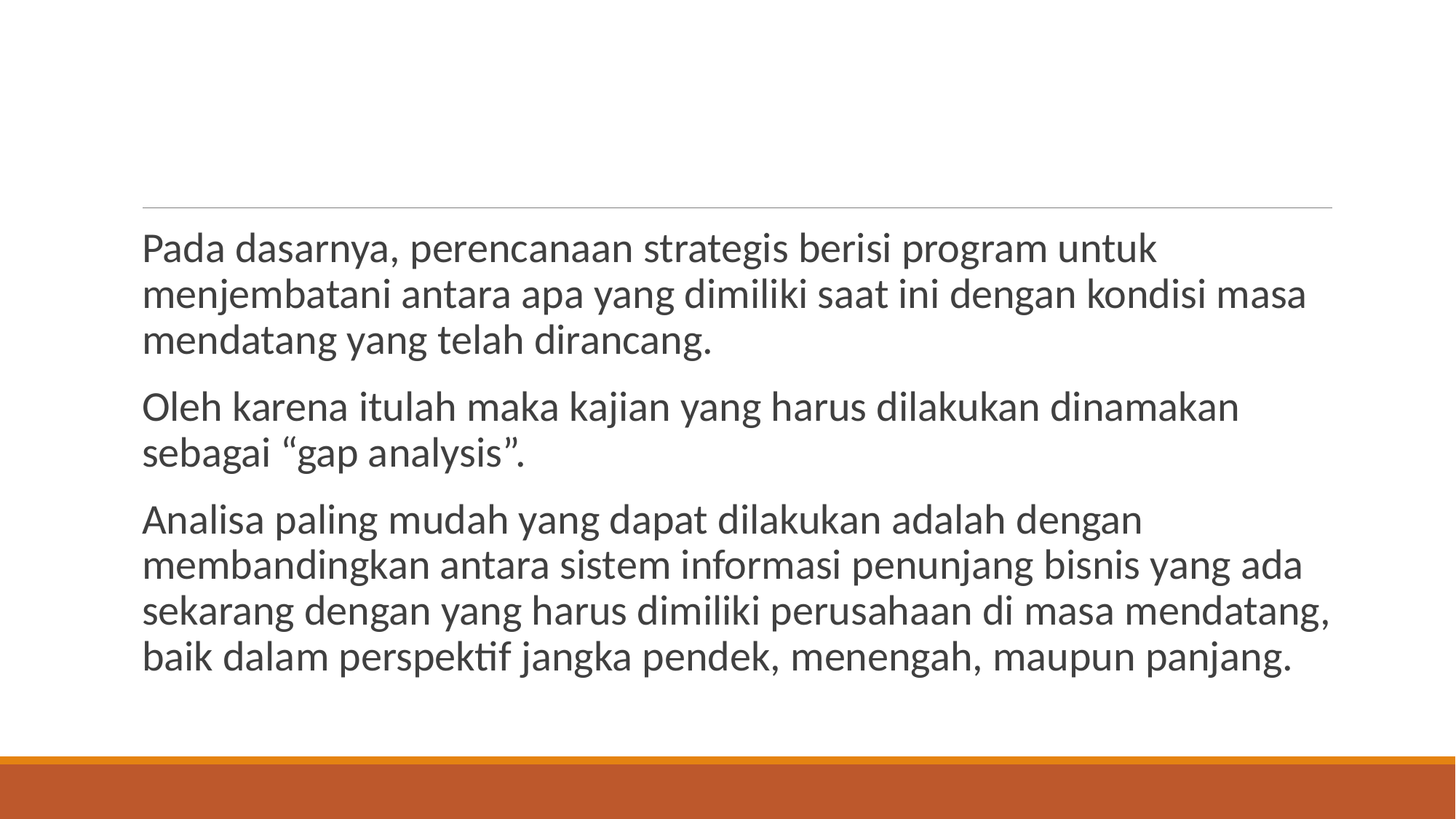

#
Pada dasarnya, perencanaan strategis berisi program untuk menjembatani antara apa yang dimiliki saat ini dengan kondisi masa mendatang yang telah dirancang.
Oleh karena itulah maka kajian yang harus dilakukan dinamakan sebagai “gap analysis”.
Analisa paling mudah yang dapat dilakukan adalah dengan membandingkan antara sistem informasi penunjang bisnis yang ada sekarang dengan yang harus dimiliki perusahaan di masa mendatang, baik dalam perspektif jangka pendek, menengah, maupun panjang.